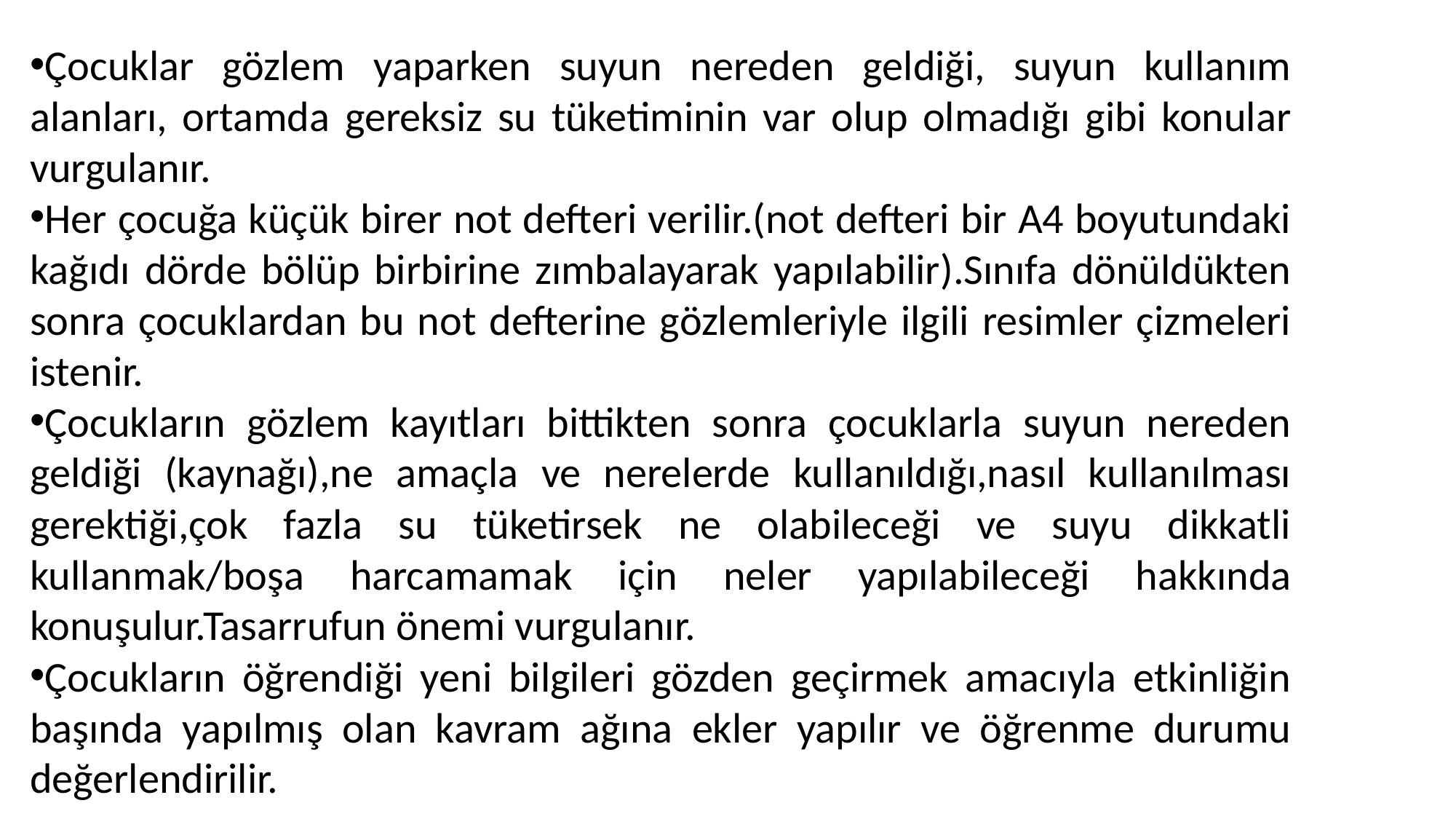

Çocuklar gözlem yaparken suyun nereden geldiği, suyun kullanım alanları, ortamda gereksiz su tüketiminin var olup olmadığı gibi konular vurgulanır.
Her çocuğa küçük birer not defteri verilir.(not defteri bir A4 boyutundaki kağıdı dörde bölüp birbirine zımbalayarak yapılabilir).Sınıfa dönüldükten sonra çocuklardan bu not defterine gözlemleriyle ilgili resimler çizmeleri istenir.
Çocukların gözlem kayıtları bittikten sonra çocuklarla suyun nereden geldiği (kaynağı),ne amaçla ve nerelerde kullanıldığı,nasıl kullanılması gerektiği,çok fazla su tüketirsek ne olabileceği ve suyu dikkatli kullanmak/boşa harcamamak için neler yapılabileceği hakkında konuşulur.Tasarrufun önemi vurgulanır.
Çocukların öğrendiği yeni bilgileri gözden geçirmek amacıyla etkinliğin başında yapılmış olan kavram ağına ekler yapılır ve öğrenme durumu değerlendirilir.